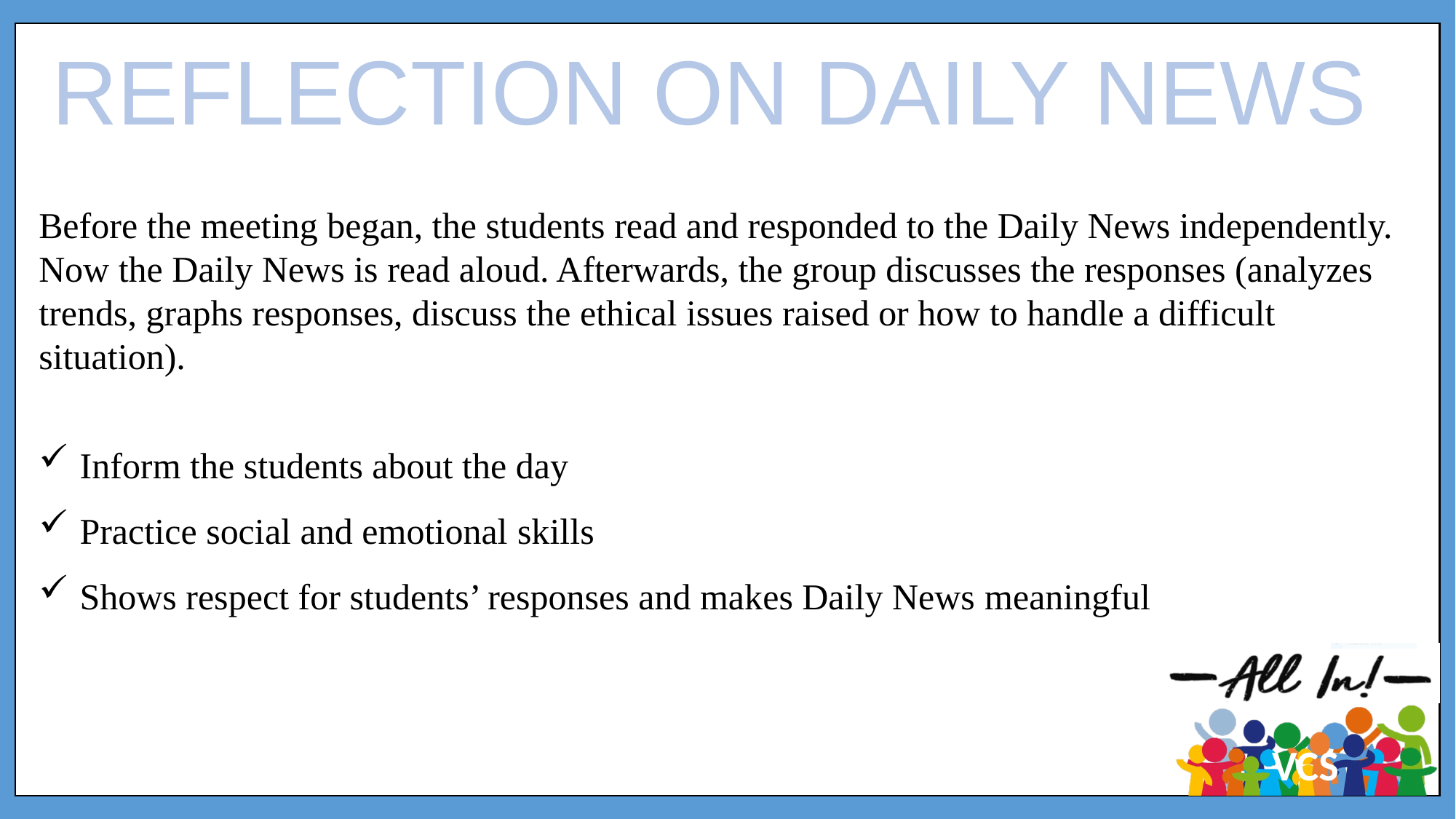

Reflection on Daily News
Before the meeting began, the students read and responded to the Daily News independently. Now the Daily News is read aloud. Afterwards, the group discusses the responses (analyzes trends, graphs responses, discuss the ethical issues raised or how to handle a difficult situation).

Inform the students about the day
Practice social and emotional skills
Shows respect for students’ responses and makes Daily News meaningful